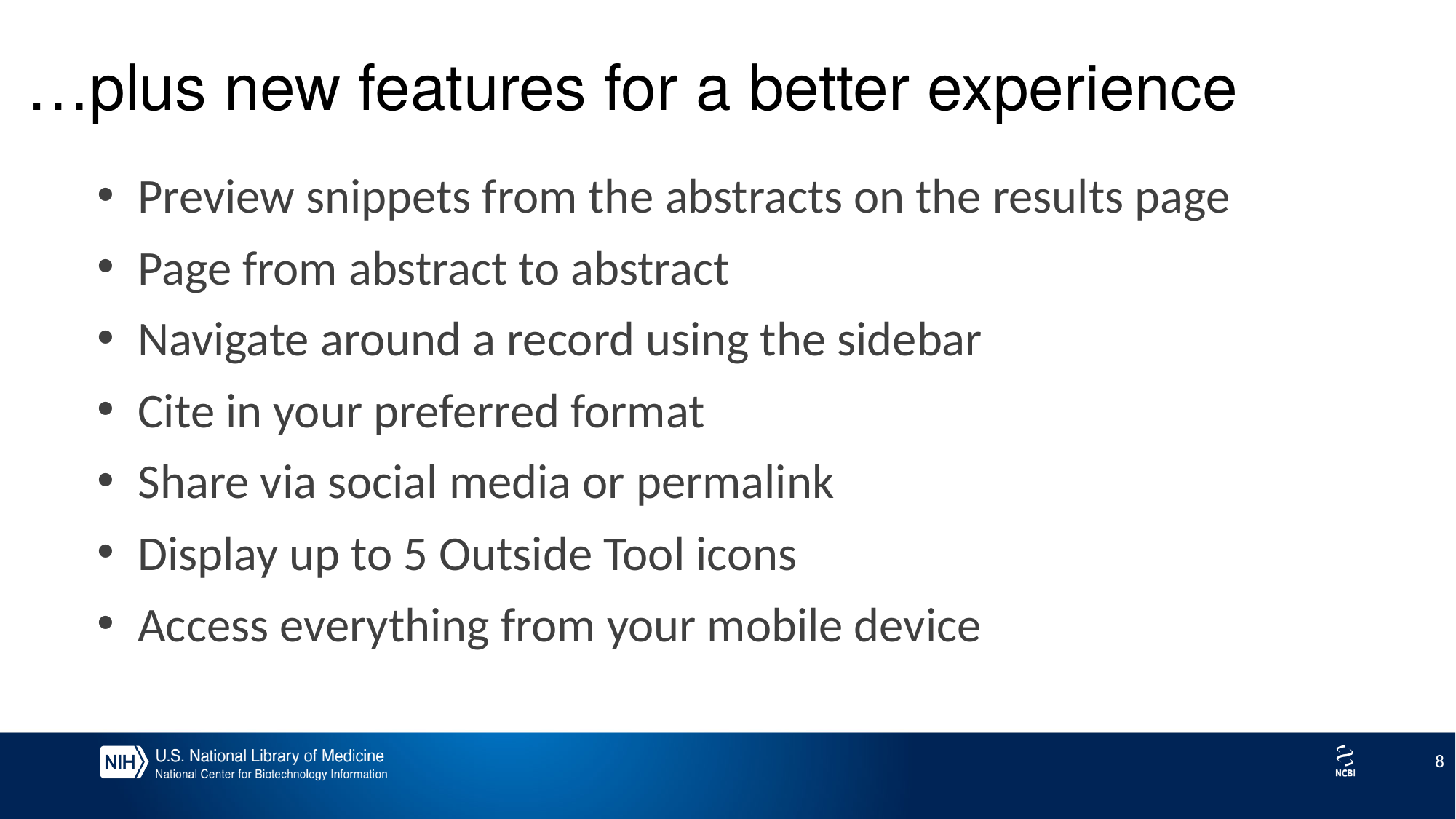

…plus new features for a better experience
Preview snippets from the abstracts on the results page
Page from abstract to abstract
Navigate around a record using the sidebar
Cite in your preferred format
Share via social media or permalink
Display up to 5 Outside Tool icons
Access everything from your mobile device

8